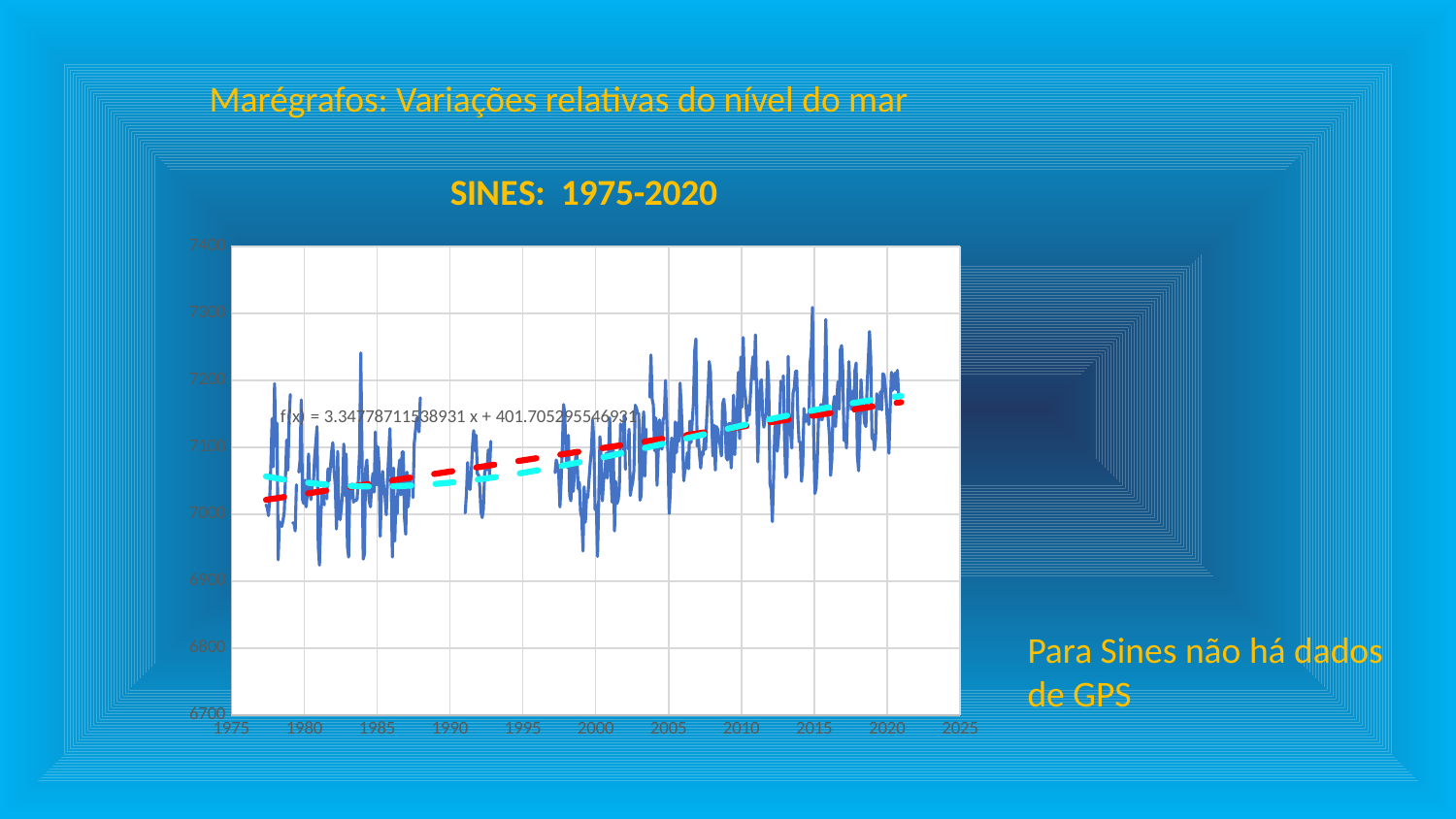

Marégrafos: Variações relativas do nível do mar

### Chart: SINES:  1975-2020

| Category |  |
|---|---|
Para Sines não há dados de GPS